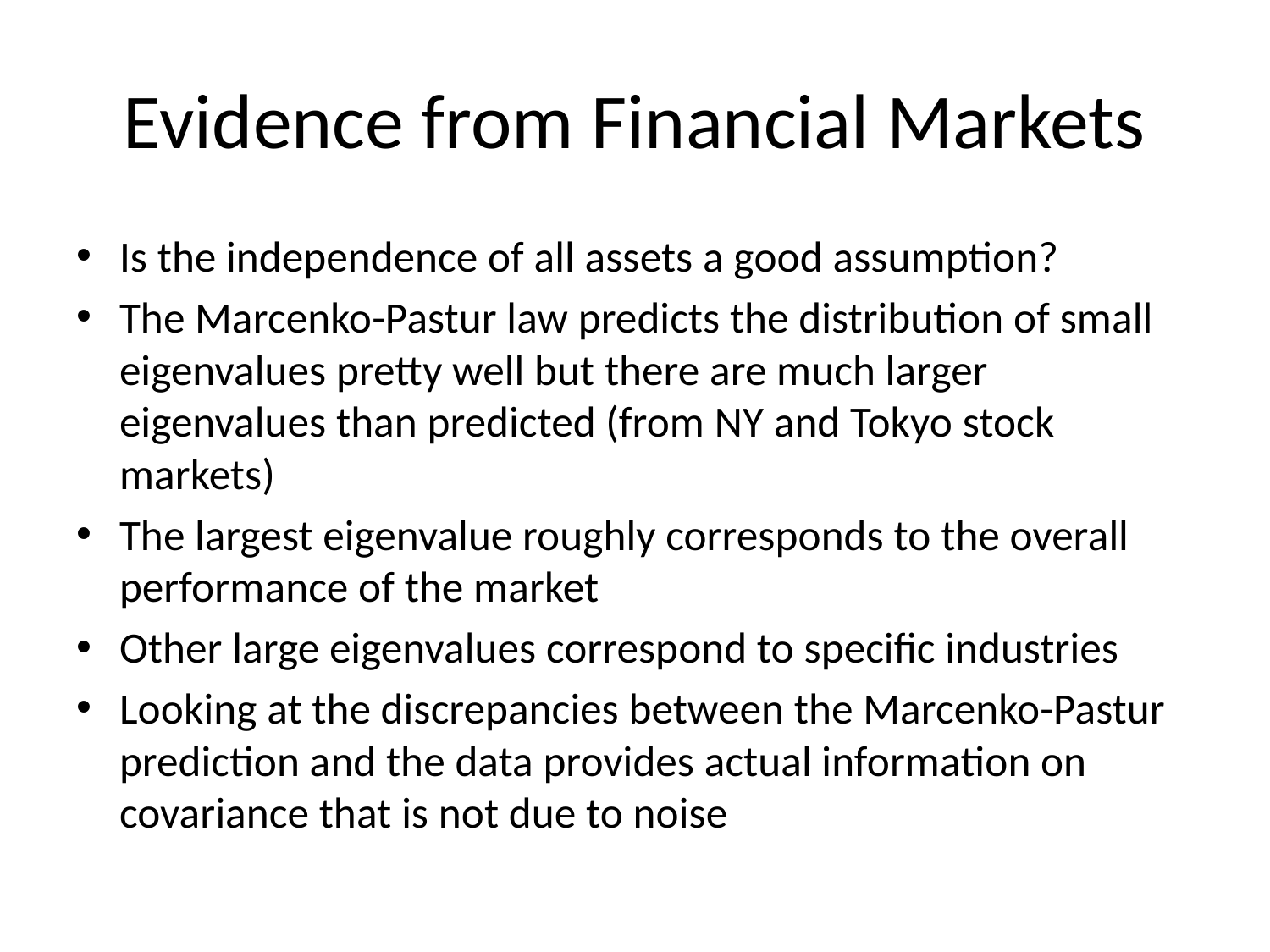

# Evidence from Financial Markets
Is the independence of all assets a good assumption?
The Marcenko-Pastur law predicts the distribution of small eigenvalues pretty well but there are much larger eigenvalues than predicted (from NY and Tokyo stock markets)
The largest eigenvalue roughly corresponds to the overall performance of the market
Other large eigenvalues correspond to specific industries
Looking at the discrepancies between the Marcenko-Pastur prediction and the data provides actual information on covariance that is not due to noise